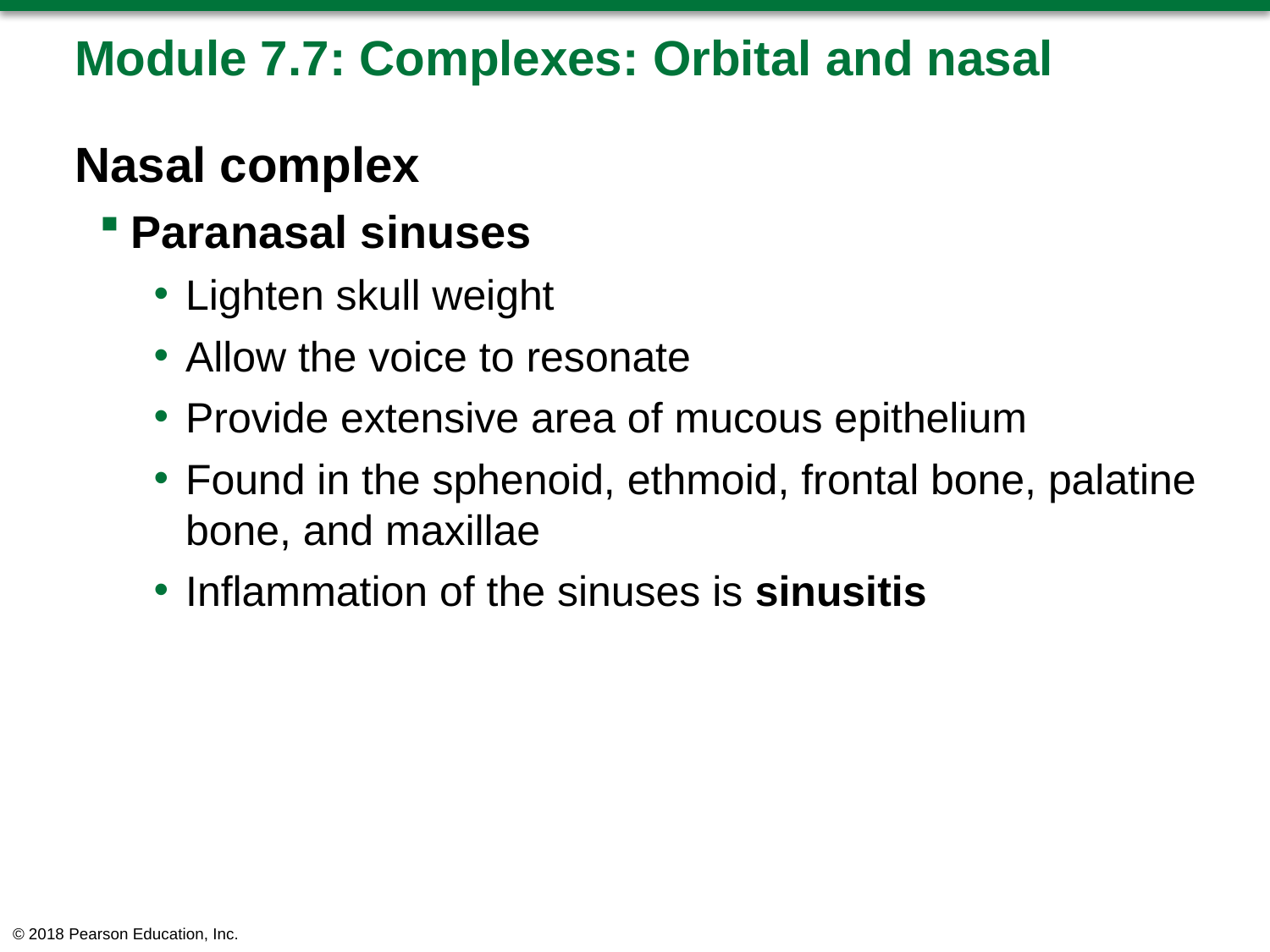

# Module 7.7: Complexes: Orbital and nasal
Nasal complex
Paranasal sinuses
Lighten skull weight
Allow the voice to resonate
Provide extensive area of mucous epithelium
Found in the sphenoid, ethmoid, frontal bone, palatine bone, and maxillae
Inflammation of the sinuses is sinusitis
© 2018 Pearson Education, Inc.